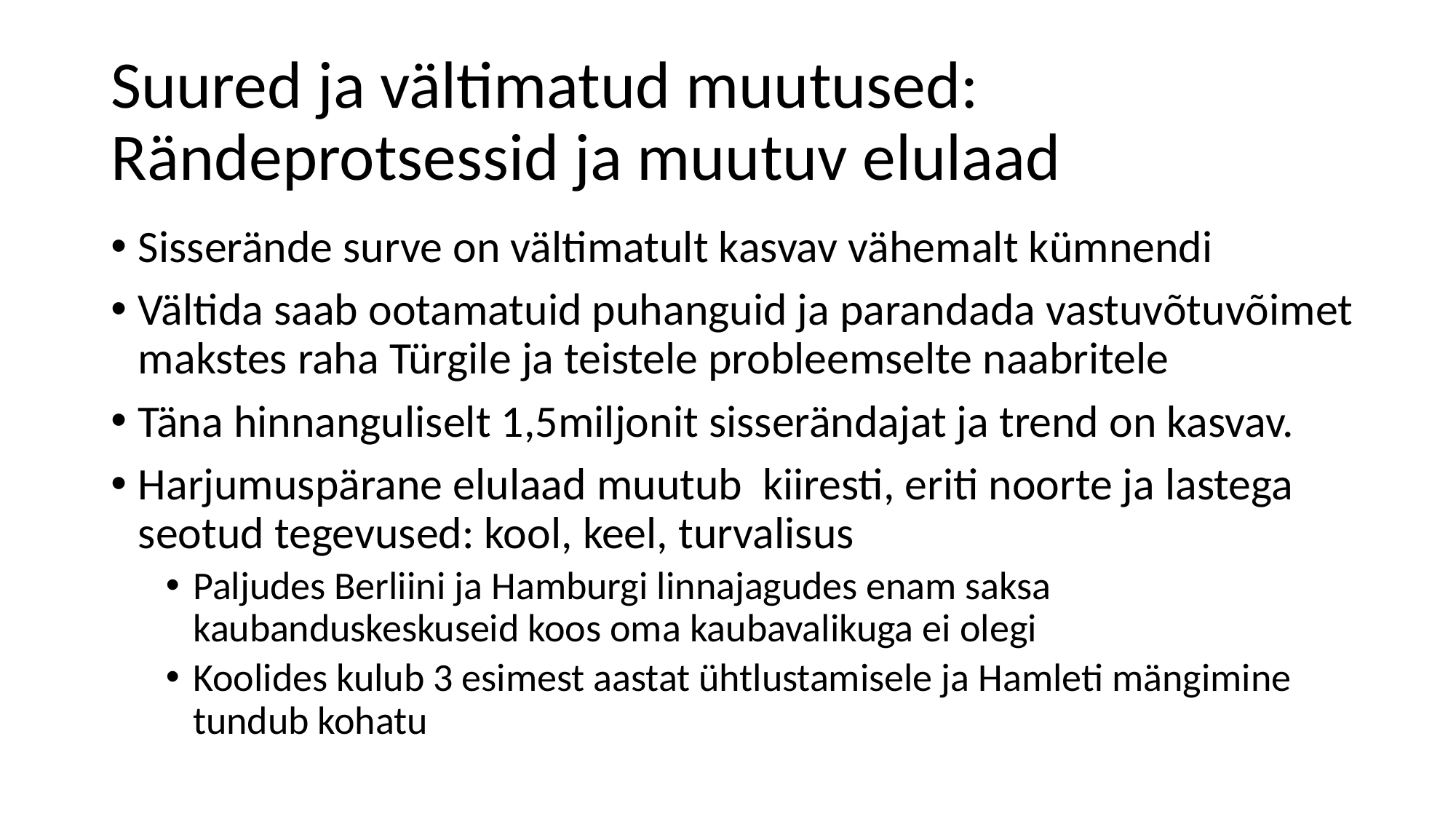

# Suured ja vältimatud muutused: Rändeprotsessid ja muutuv elulaad
Sisserände surve on vältimatult kasvav vähemalt kümnendi
Vältida saab ootamatuid puhanguid ja parandada vastuvõtuvõimet makstes raha Türgile ja teistele probleemselte naabritele
Täna hinnanguliselt 1,5miljonit sisserändajat ja trend on kasvav.
Harjumuspärane elulaad muutub  kiiresti, eriti noorte ja lastega seotud tegevused: kool, keel, turvalisus
Paljudes Berliini ja Hamburgi linnajagudes enam saksa kaubanduskeskuseid koos oma kaubavalikuga ei olegi
Koolides kulub 3 esimest aastat ühtlustamisele ja Hamleti mängimine tundub kohatu